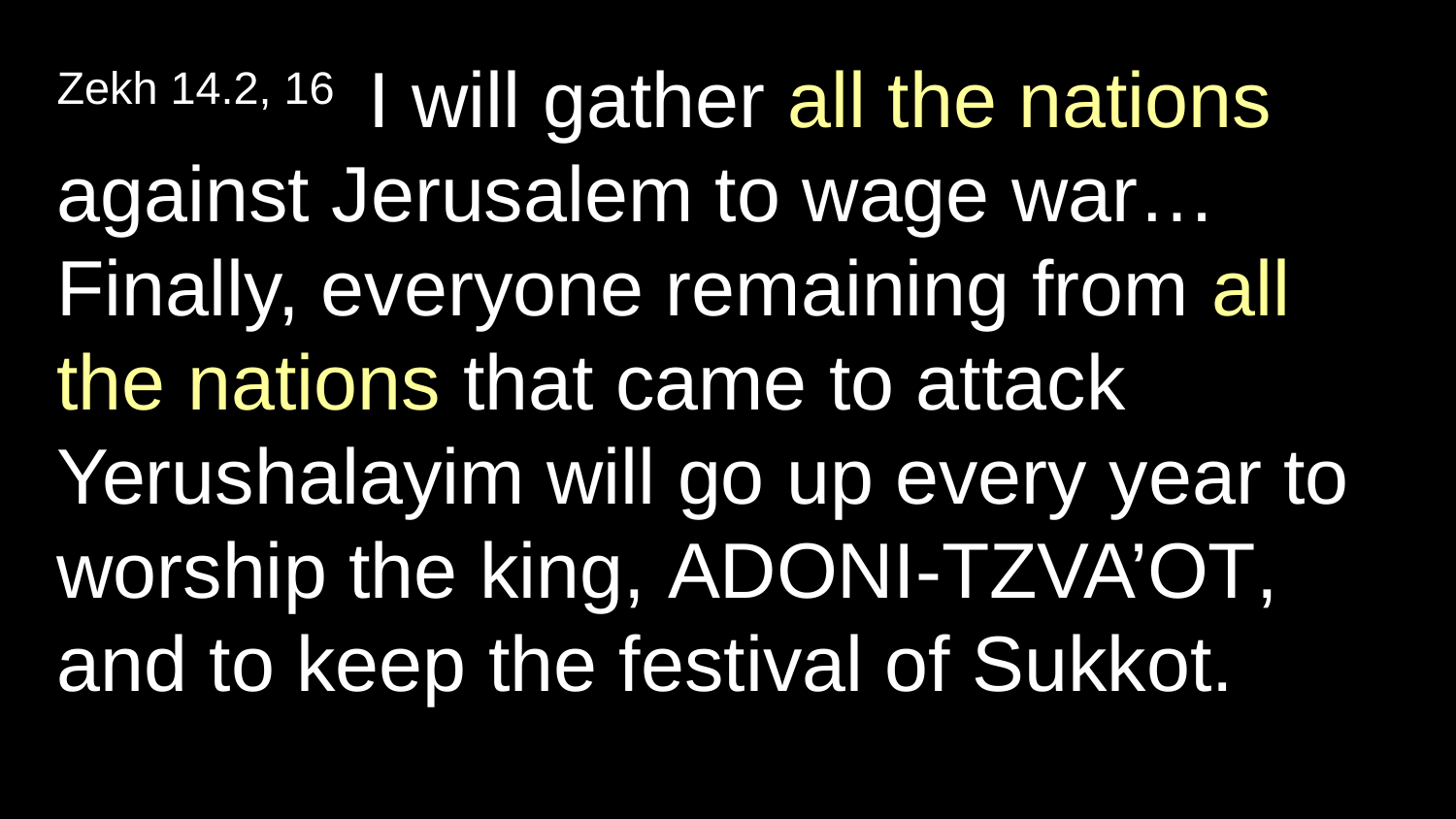

Zekh 14.2, 16  I will gather all the nations against Jerusalem to wage war…Finally, everyone remaining from all the nations that came to attack Yerushalayim will go up every year to worship the king, Adoni-Tzva’ot, and to keep the festival of Sukkot.